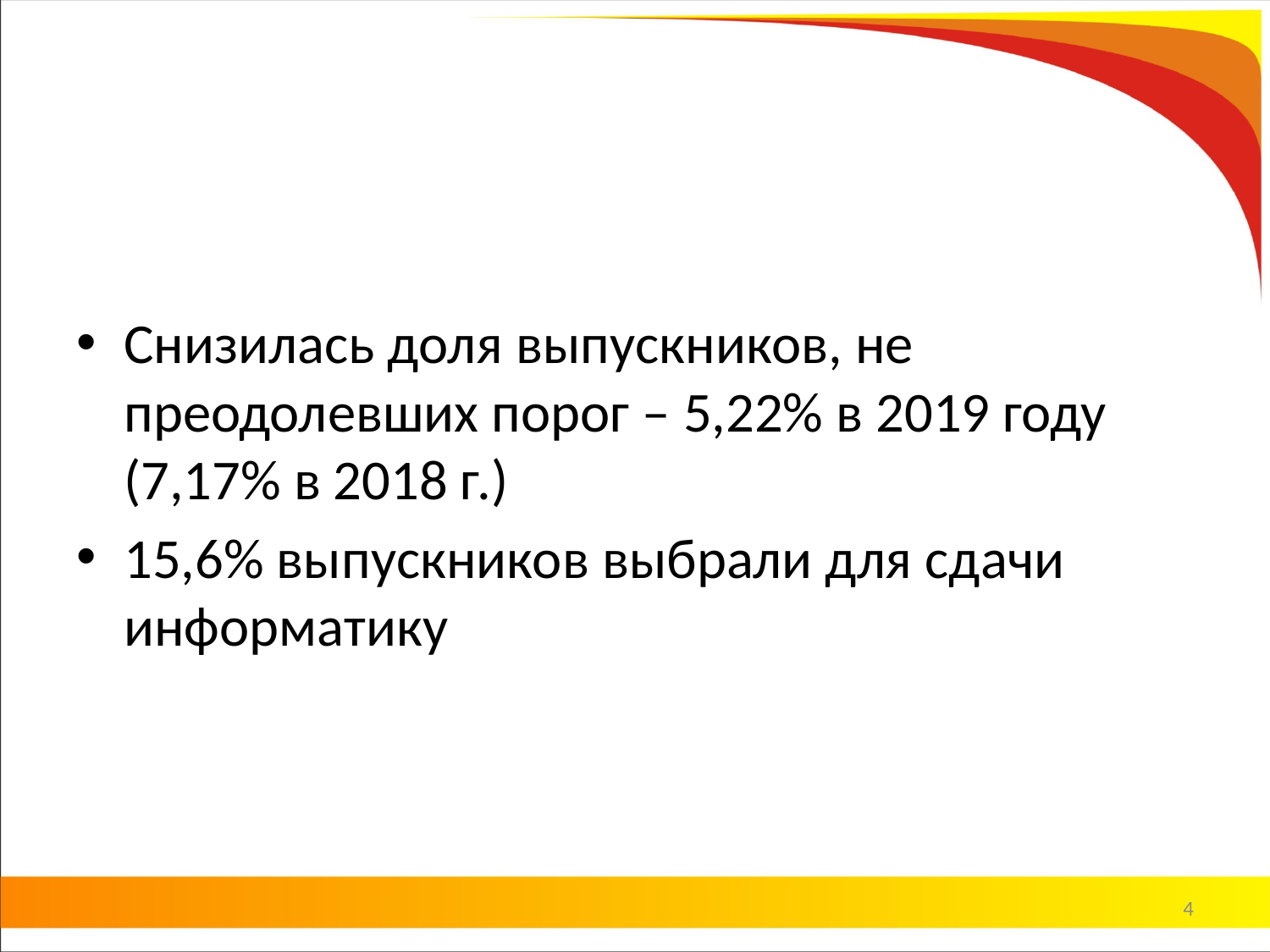

#

Снизилась доля выпускников, не преодолевших порог – 5,22% в 2019 году (7,17% в 2018 г.)
15,6% выпускников выбрали для сдачи информатику

4